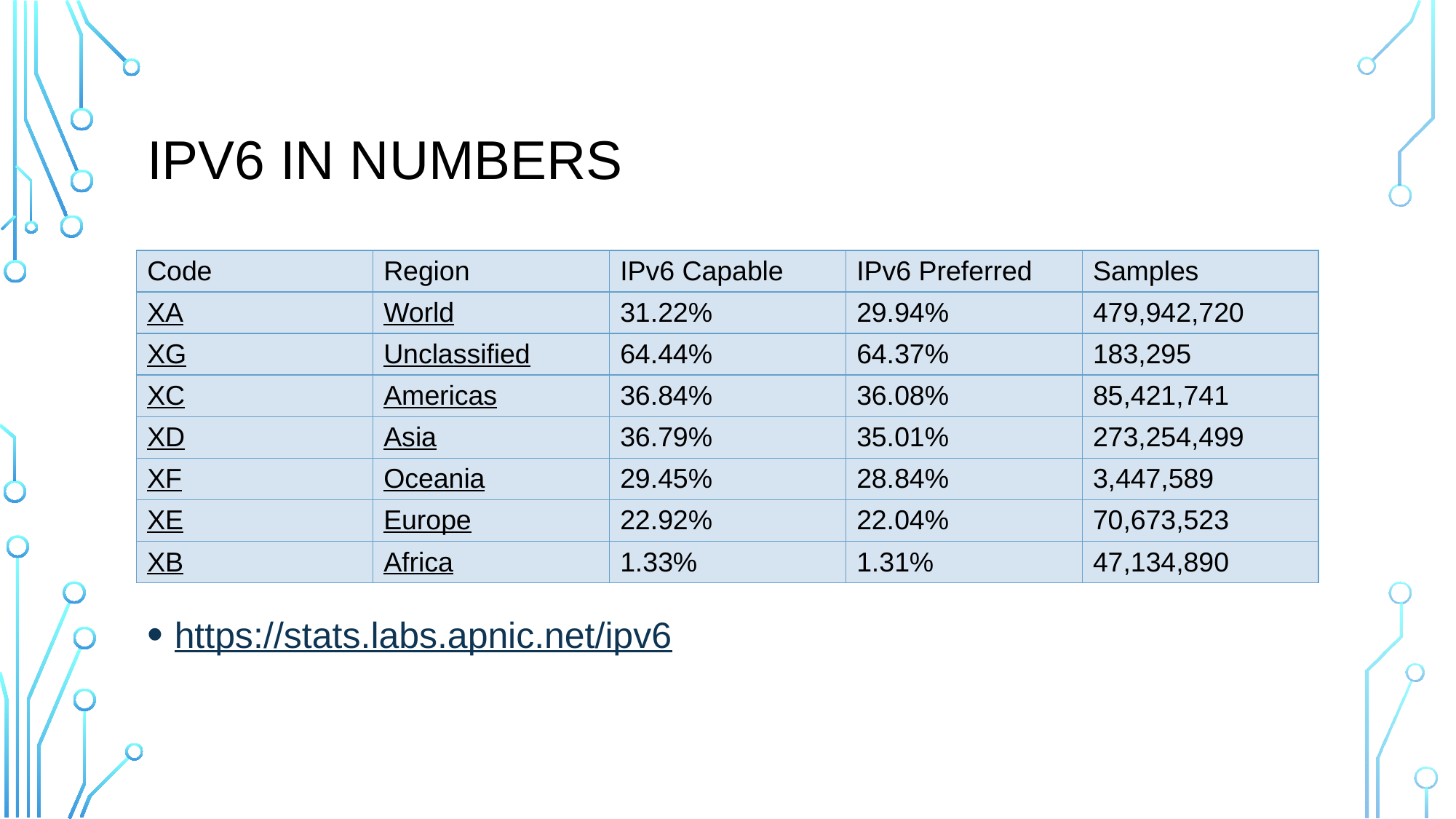

# IPv6 in numbers
| Code | Region | IPv6 Capable | IPv6 Preferred | Samples |
| --- | --- | --- | --- | --- |
| XA | World | 31.22% | 29.94% | 479,942,720 |
| XG | Unclassified | 64.44% | 64.37% | 183,295 |
| XC | Americas | 36.84% | 36.08% | 85,421,741 |
| XD | Asia | 36.79% | 35.01% | 273,254,499 |
| XF | Oceania | 29.45% | 28.84% | 3,447,589 |
| XE | Europe | 22.92% | 22.04% | 70,673,523 |
| XB | Africa | 1.33% | 1.31% | 47,134,890 |

https://stats.labs.apnic.net/ipv6